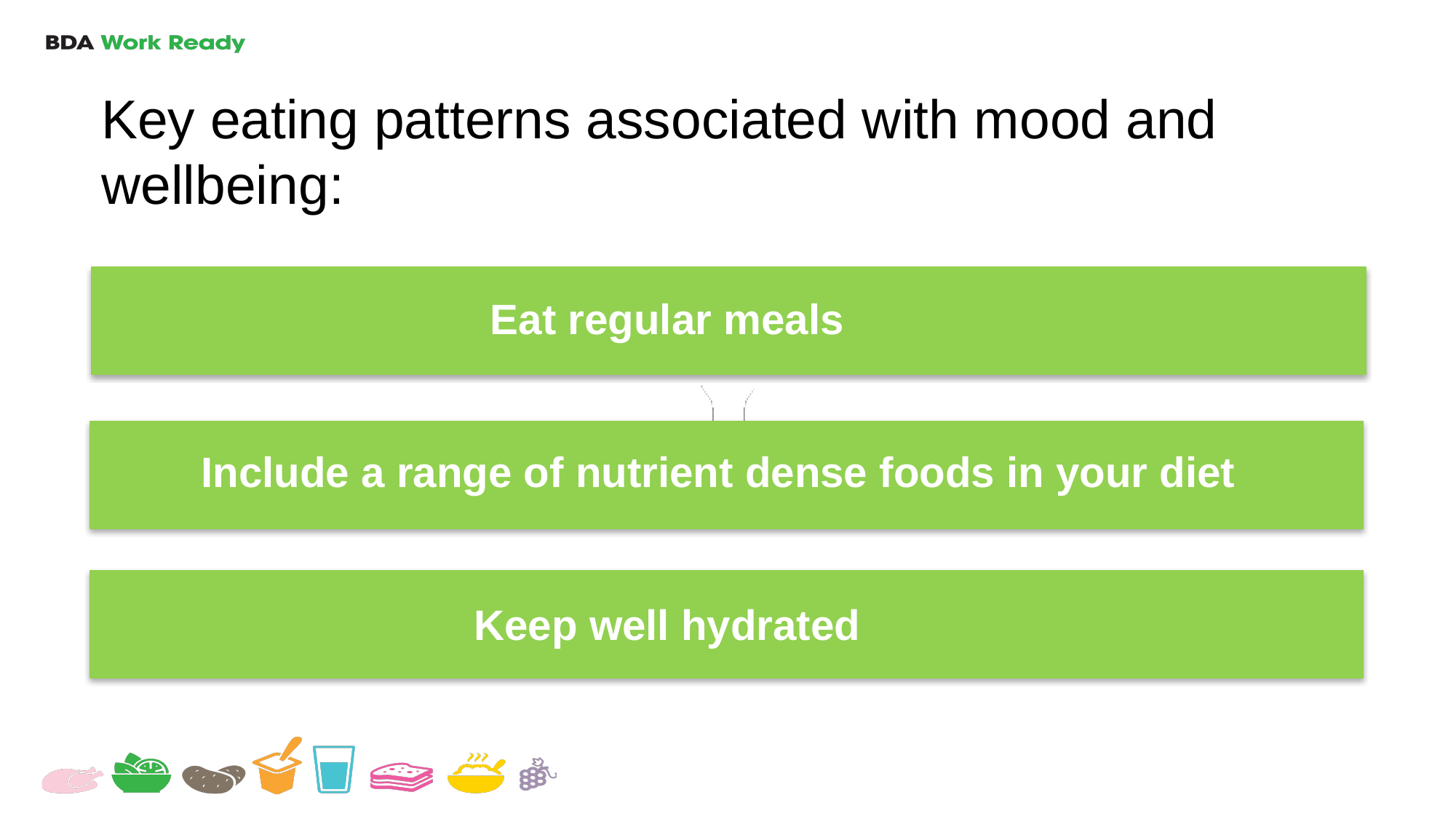

Key eating patterns associated with mood and wellbeing:

Eat regular meals

Include a range of nutrient dense foods in your diet

Keep well hydrated